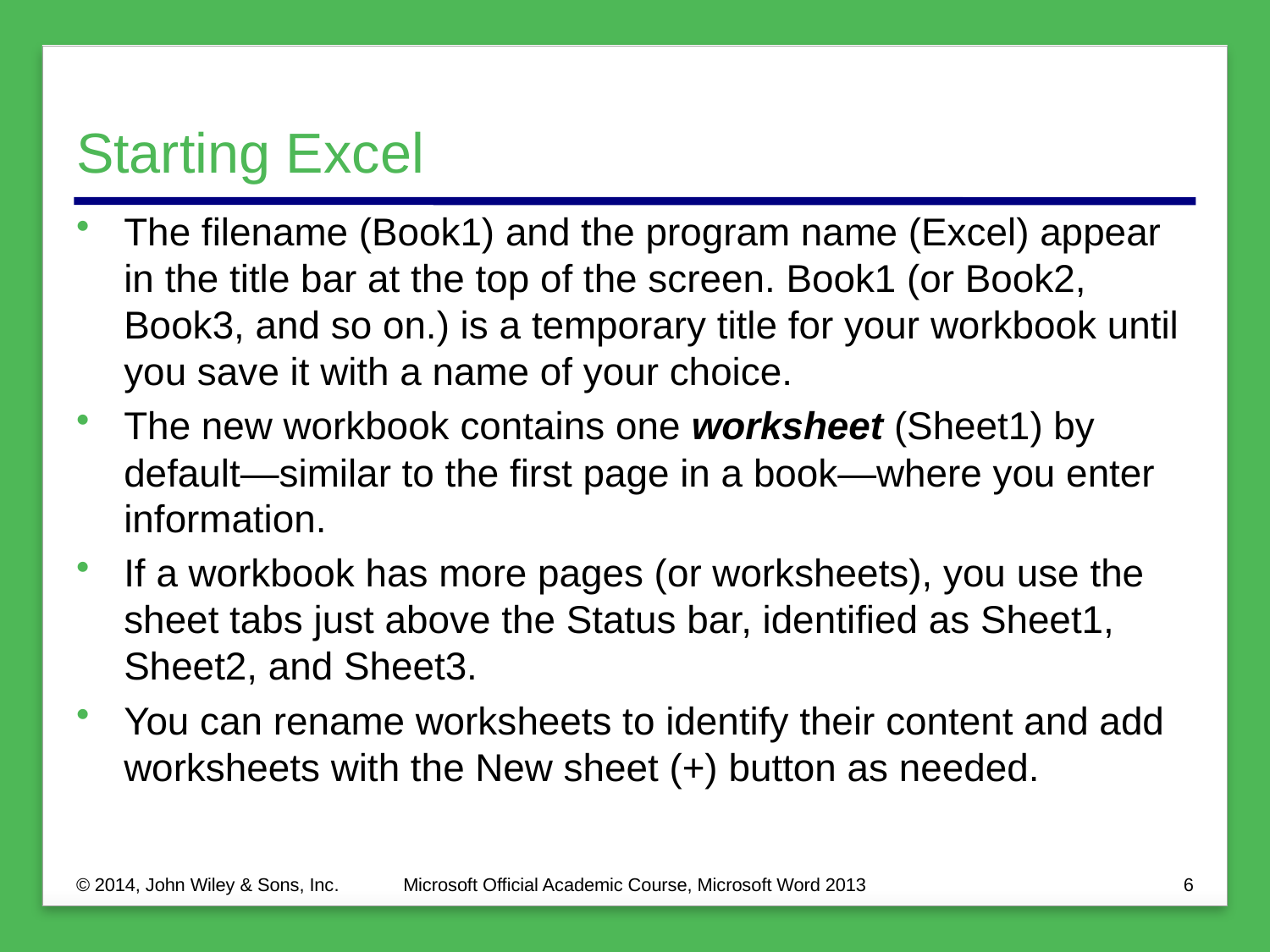

# Starting Excel
The filename (Book1) and the program name (Excel) appear in the title bar at the top of the screen. Book1 (or Book2, Book3, and so on.) is a temporary title for your workbook until you save it with a name of your choice.
The new workbook contains one worksheet (Sheet1) by default—similar to the first page in a book—where you enter information.
If a workbook has more pages (or worksheets), you use the sheet tabs just above the Status bar, identified as Sheet1, Sheet2, and Sheet3.
You can rename worksheets to identify their content and add worksheets with the New sheet (+) button as needed.
© 2014, John Wiley & Sons, Inc.
Microsoft Official Academic Course, Microsoft Word 2013
6